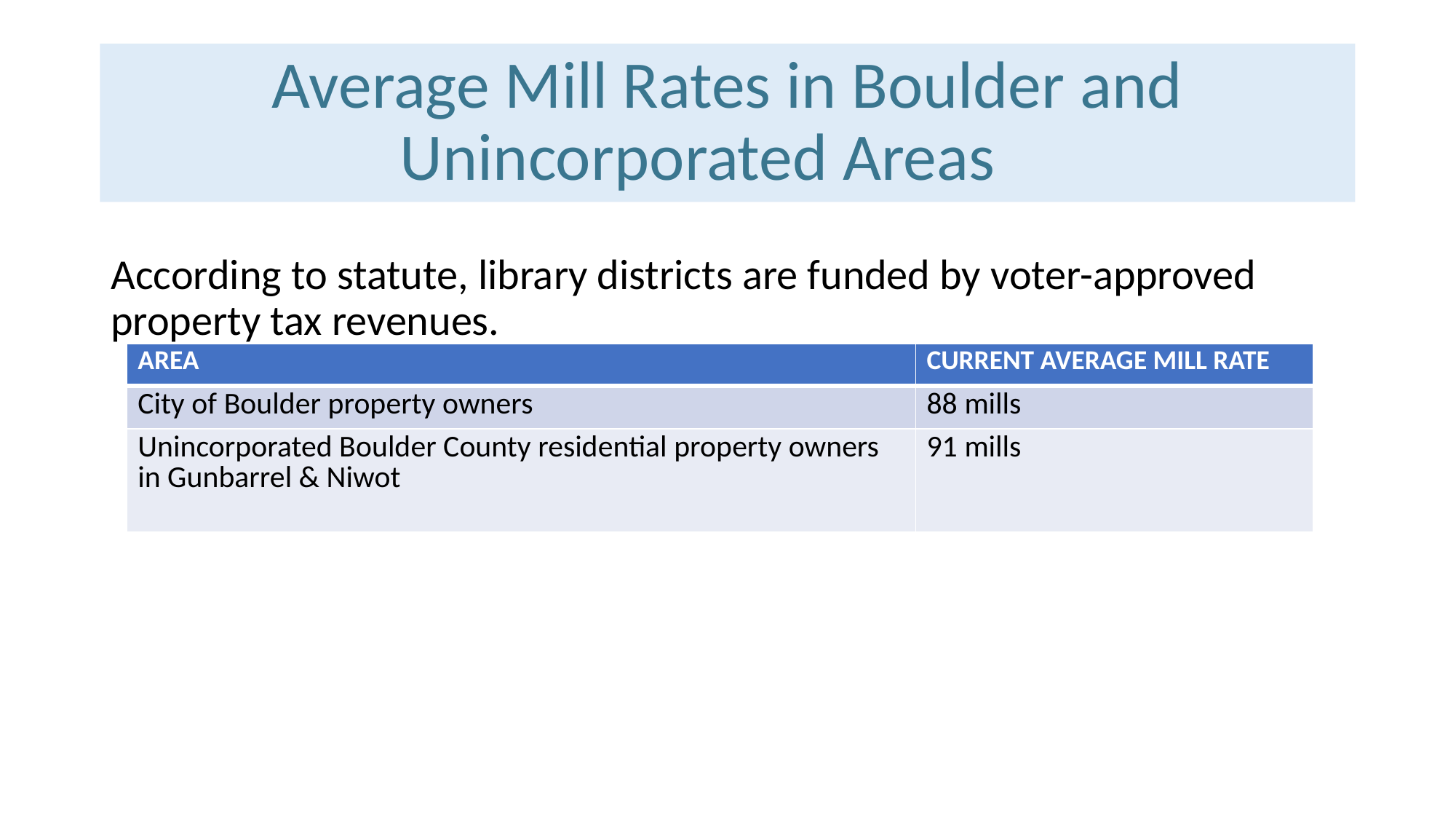

# Average Mill Rates in Boulder and Unincorporated Areas

According to statute, library districts are funded by voter-approved property tax revenues.

| AREA | CURRENT AVERAGE MILL RATE |
| --- | --- |
| City of Boulder property owners | 88 mills |
| Unincorporated Boulder County residential property owners in Gunbarrel & Niwot | 91 mills |